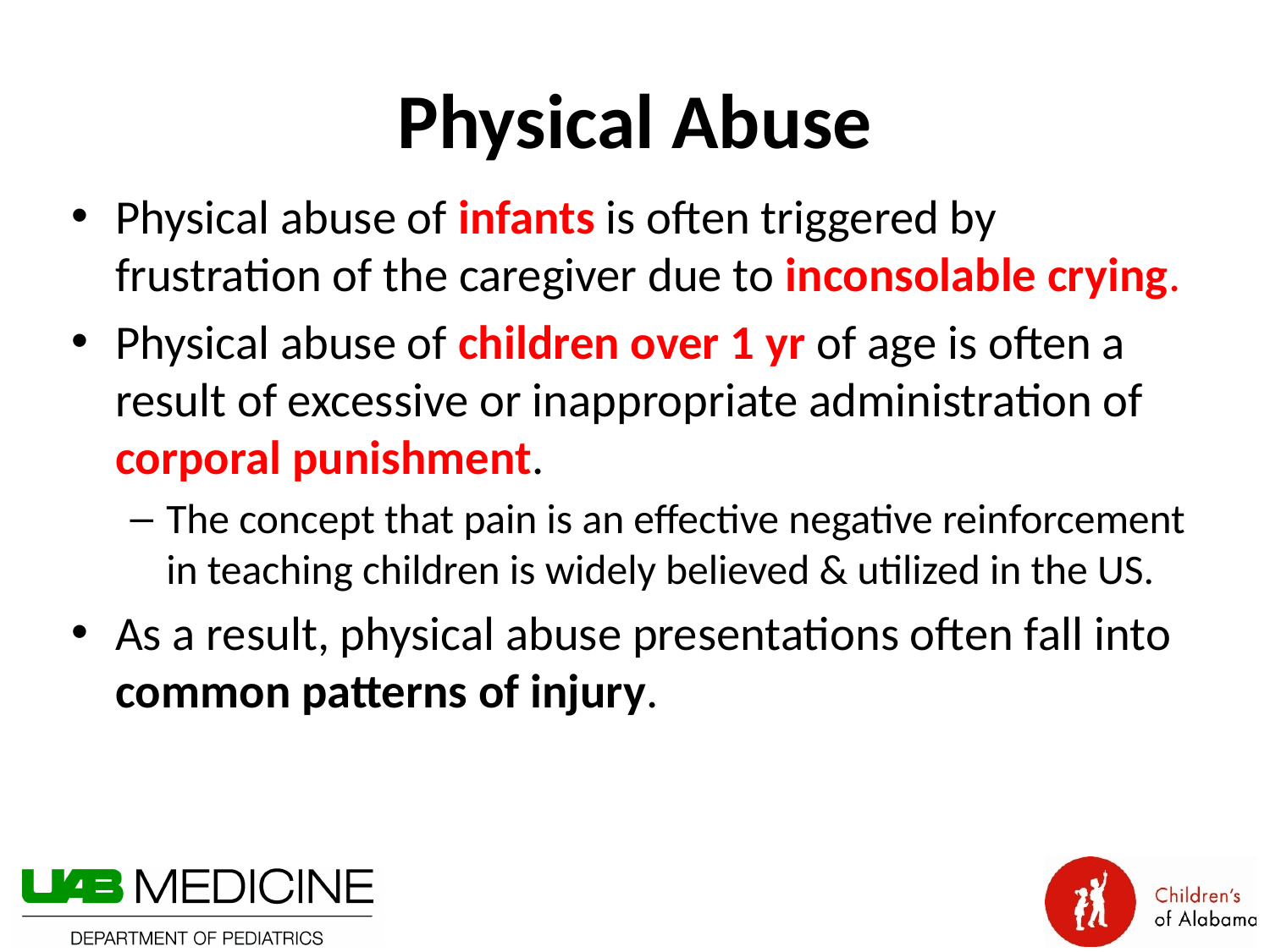

# Physical Abuse
Physical abuse of infants is often triggered by frustration of the caregiver due to inconsolable crying.
Physical abuse of children over 1 yr of age is often a result of excessive or inappropriate administration of corporal punishment.
The concept that pain is an effective negative reinforcement in teaching children is widely believed & utilized in the US.
As a result, physical abuse presentations often fall into common patterns of injury.